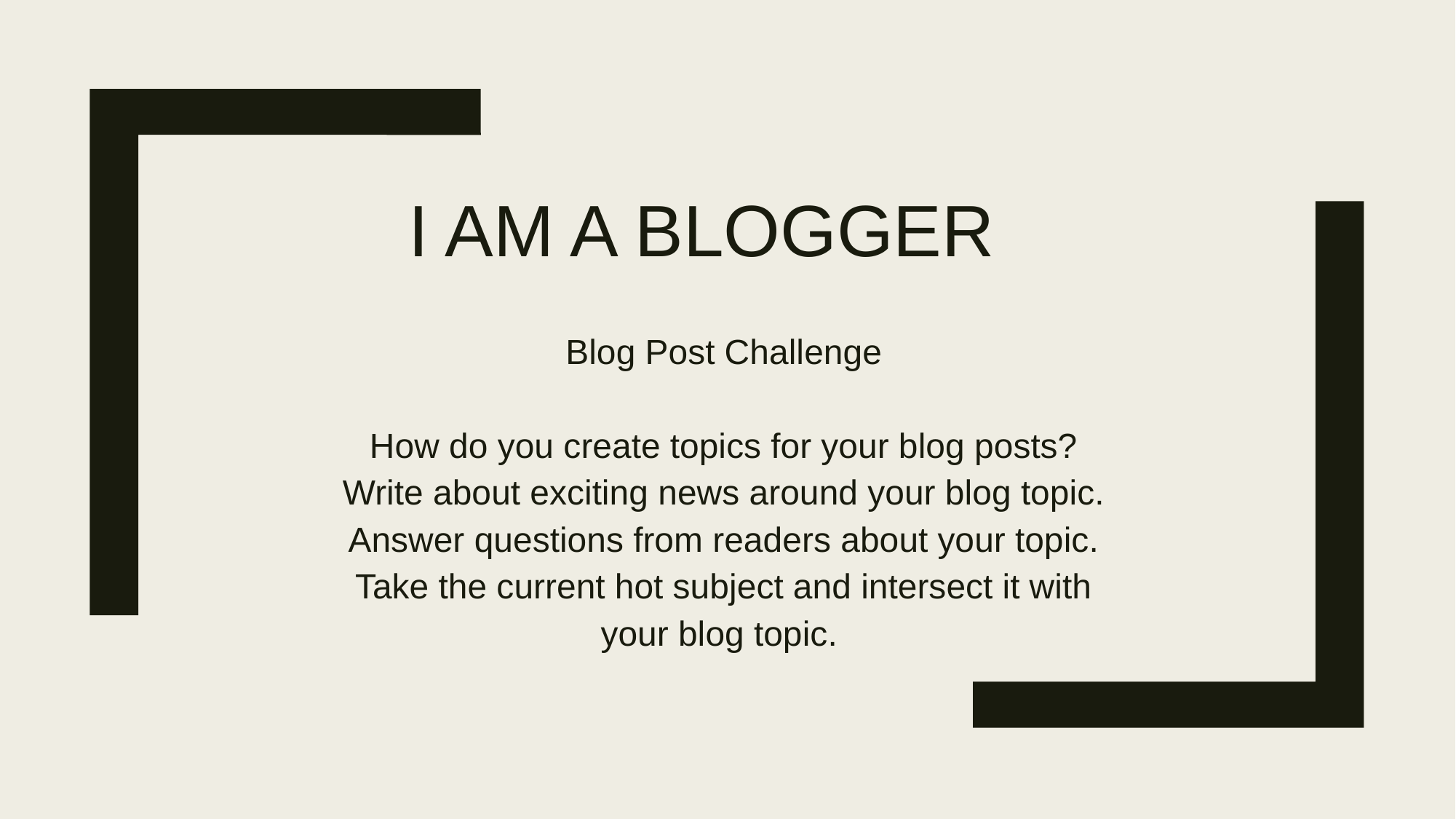

# I am a blogger
Blog Post Challenge

How do you create topics for your blog posts?
Write about exciting news around your blog topic.
Answer questions from readers about your topic.
Take the current hot subject and intersect it with your blog topic.